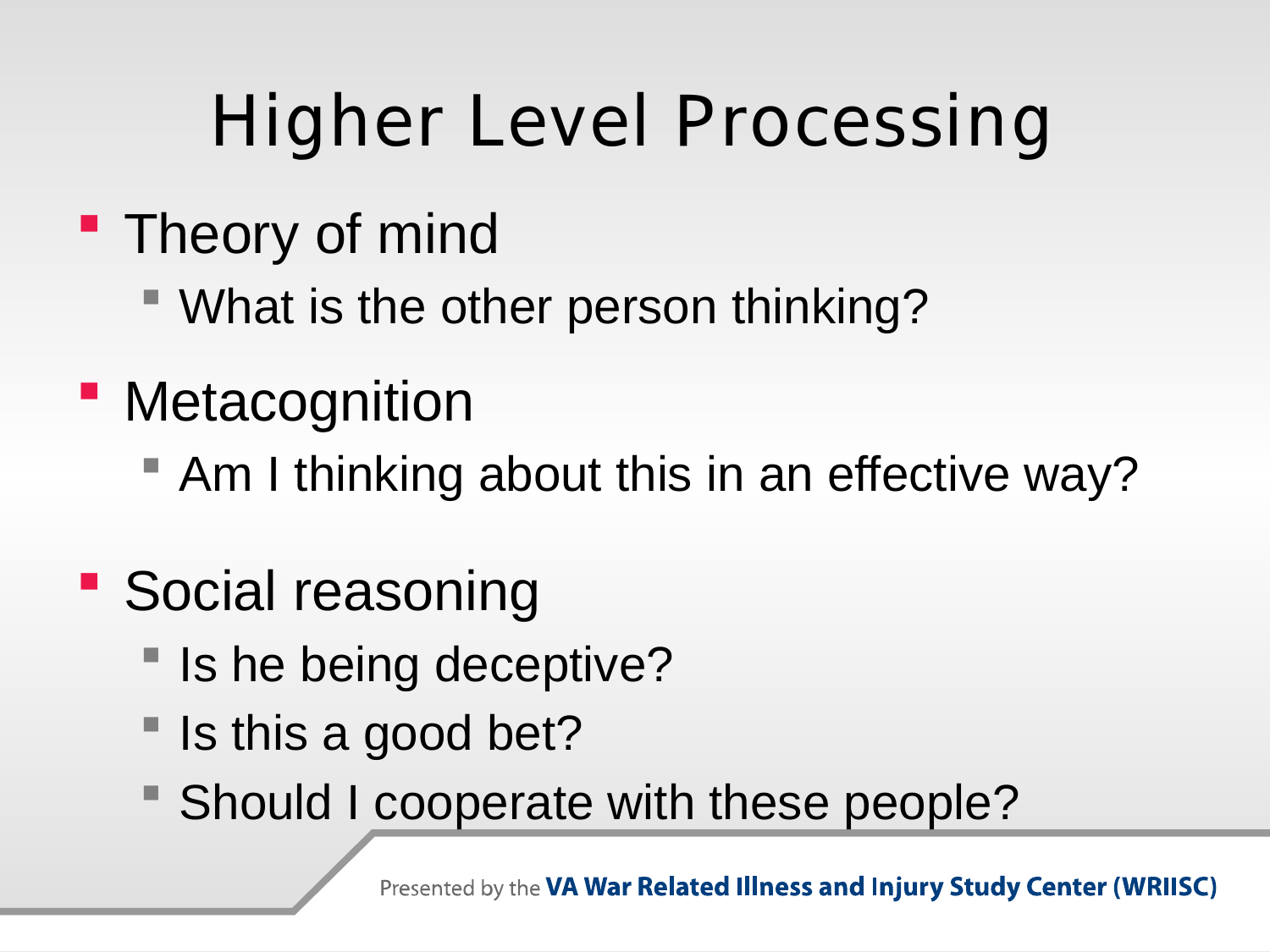

# Higher Level Processing
Theory of mind
What is the other person thinking?

Metacognition
Am I thinking about this in an effective way?

Social reasoning
Is he being deceptive?
Is this a good bet?
Should I cooperate with these people?